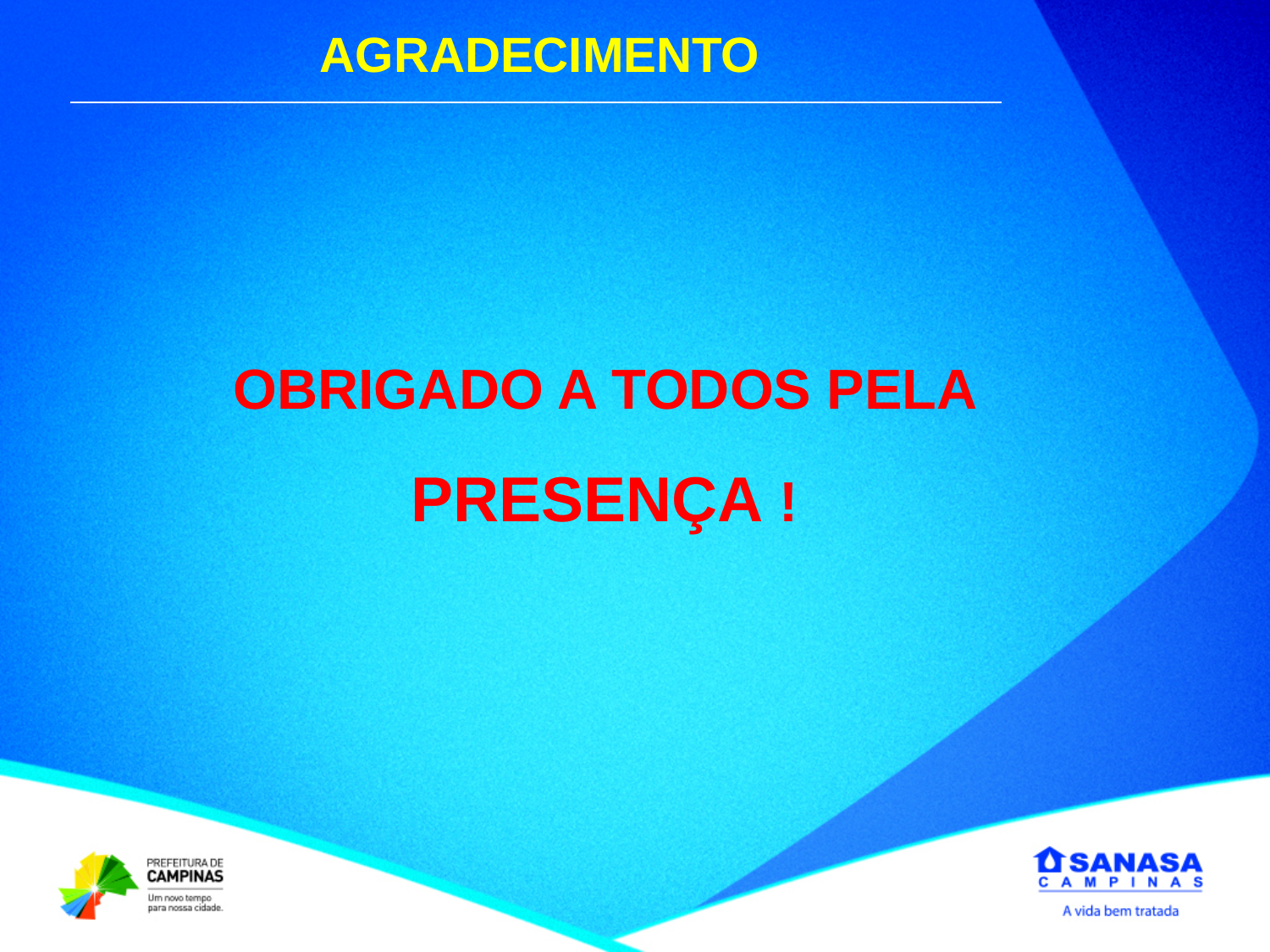

AGRADECIMENTO
OBRIGADO A TODOS PELA PRESENÇA !